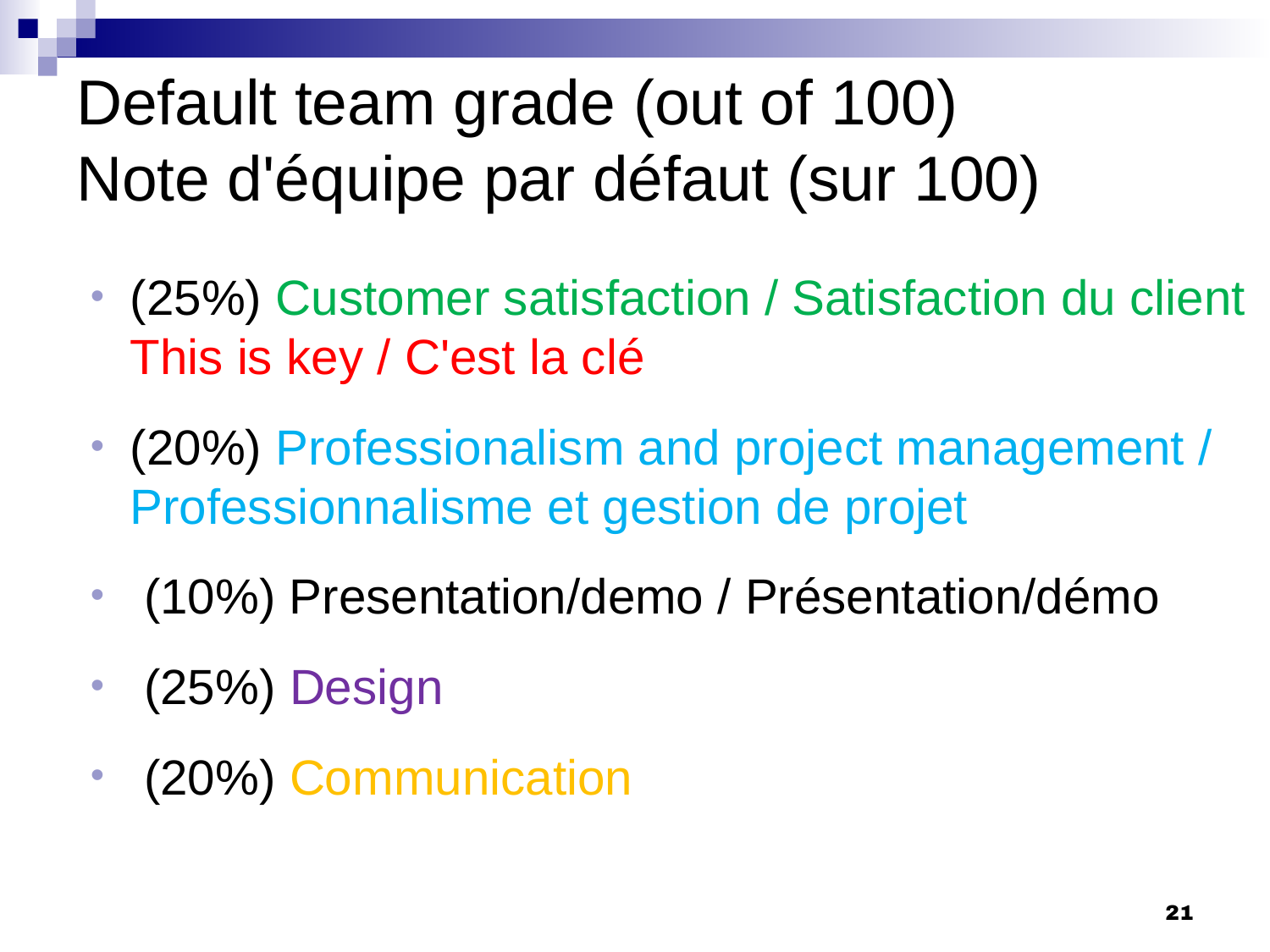

# Default team grade (out of 100) Note d'équipe par défaut (sur 100)

(25%) Customer satisfaction / Satisfaction du client This is key / C'est la clé
(20%) Professionalism and project management / Professionnalisme et gestion de projet
 (10%) Presentation/demo / Présentation/démo
 (25%) Design
 (20%) Communication
21